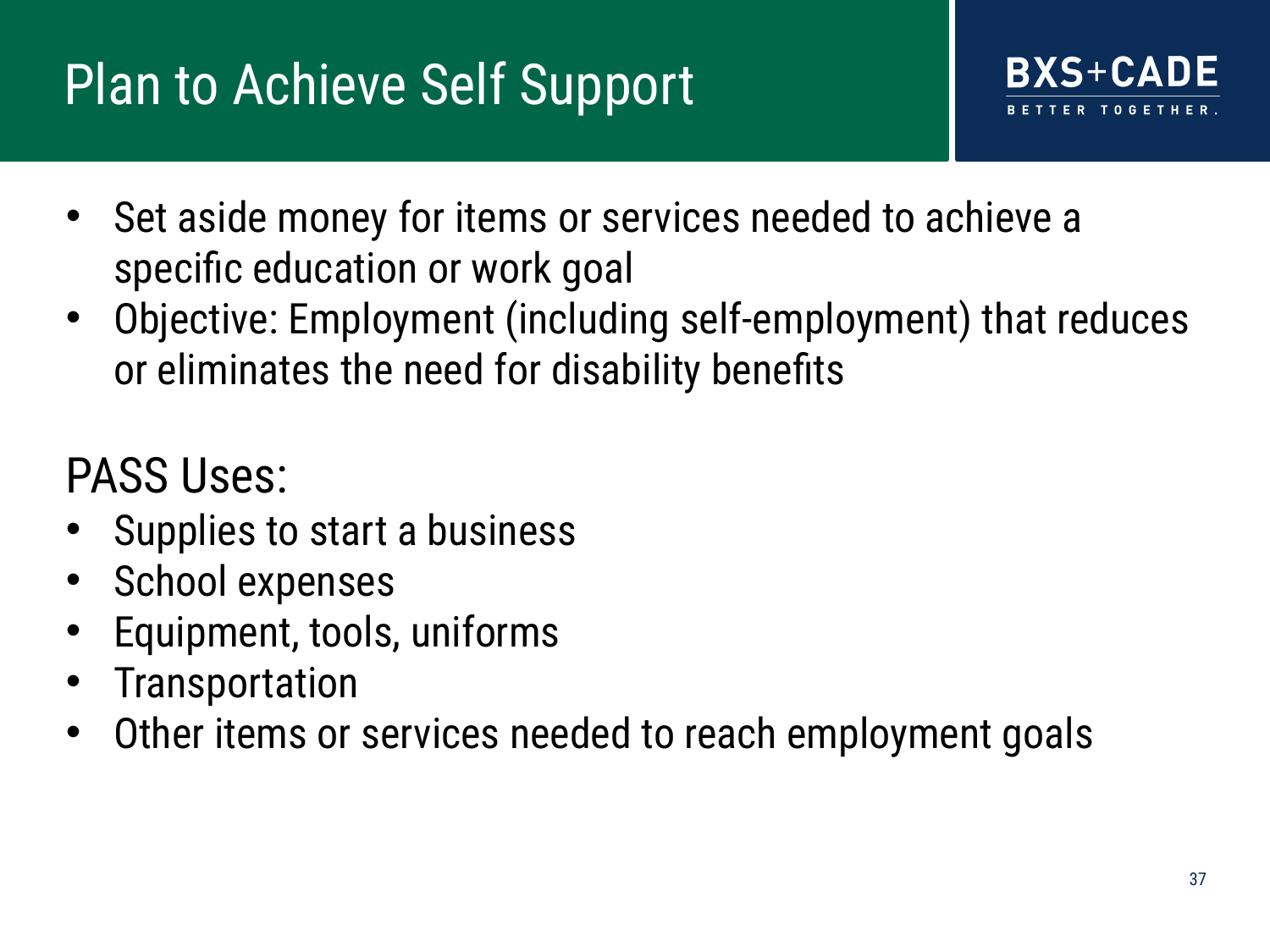

# Plan to Achieve Self Support
Set aside money for items or services needed to achieve a specific education or work goal
Objective: Employment (including self-employment) that reduces or eliminates the need for disability benefits

PASS Uses:
Supplies to start a business
School expenses
Equipment, tools, uniforms
Transportation
Other items or services needed to reach employment goals

37